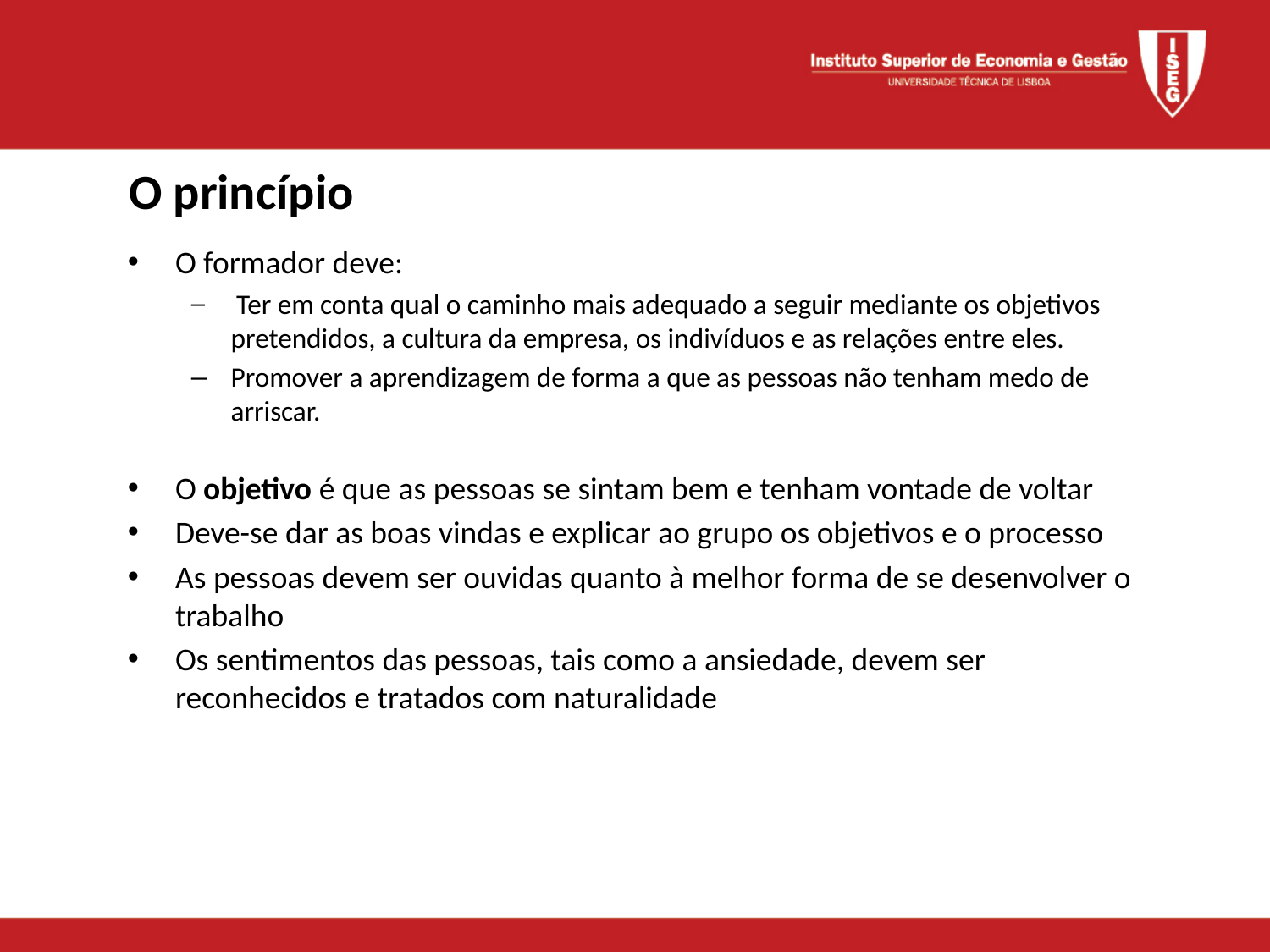

O princípio
O formador deve:
 Ter em conta qual o caminho mais adequado a seguir mediante os objetivos pretendidos, a cultura da empresa, os indivíduos e as relações entre eles.
Promover a aprendizagem de forma a que as pessoas não tenham medo de arriscar.

O objetivo é que as pessoas se sintam bem e tenham vontade de voltar
Deve-se dar as boas vindas e explicar ao grupo os objetivos e o processo
As pessoas devem ser ouvidas quanto à melhor forma de se desenvolver o trabalho
Os sentimentos das pessoas, tais como a ansiedade, devem ser reconhecidos e tratados com naturalidade